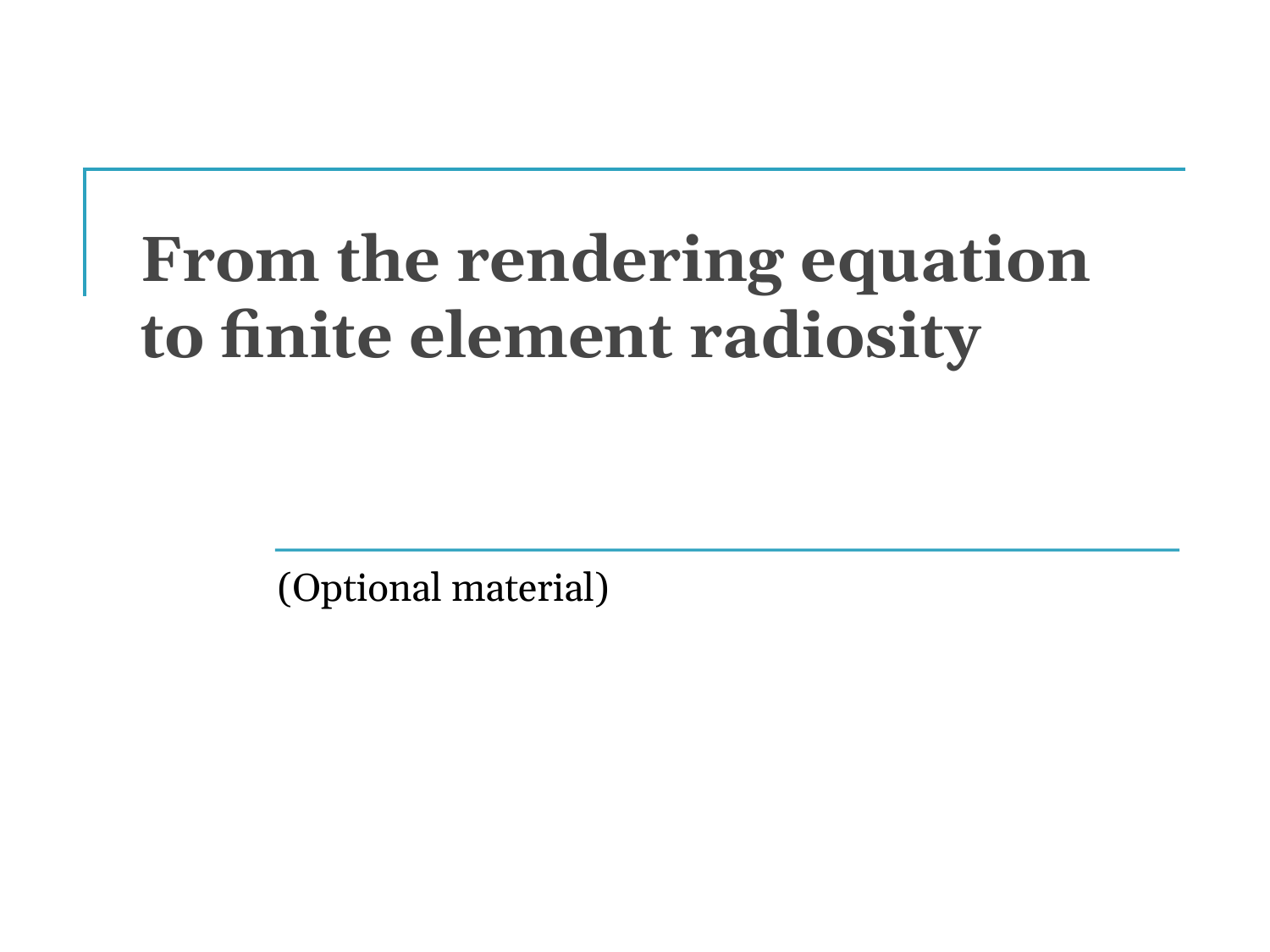

# From the rendering equation to finite element radiosity
(Optional material)